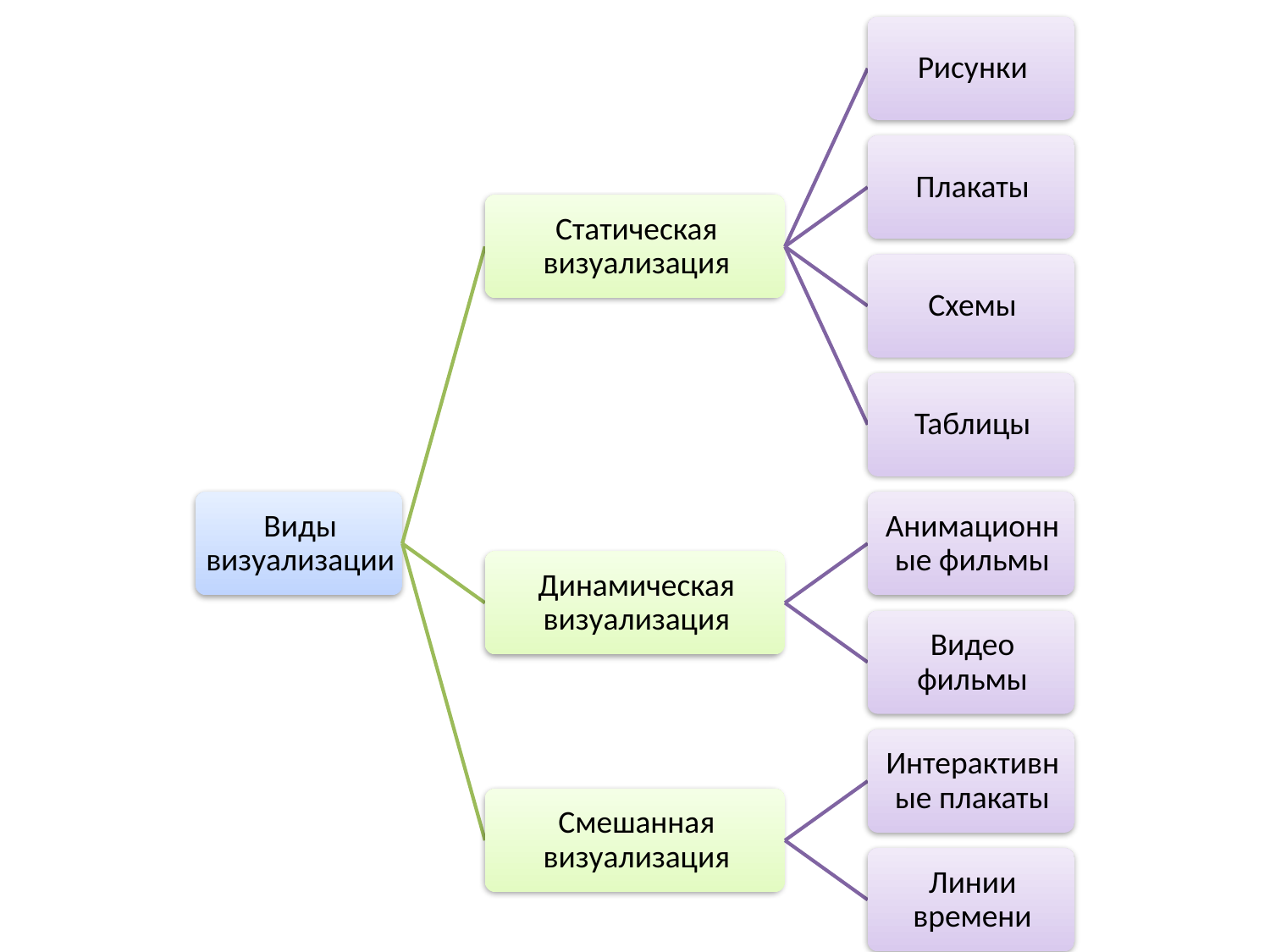

Виды визуализации

Статическая визуализация

Рисунки

Плакаты

Схемы

Таблицы

Динамическая визуализация

Анимационные фильмы

Видео фильмы

Смешанная визуализация

Интерактивные плакаты

Линии времени